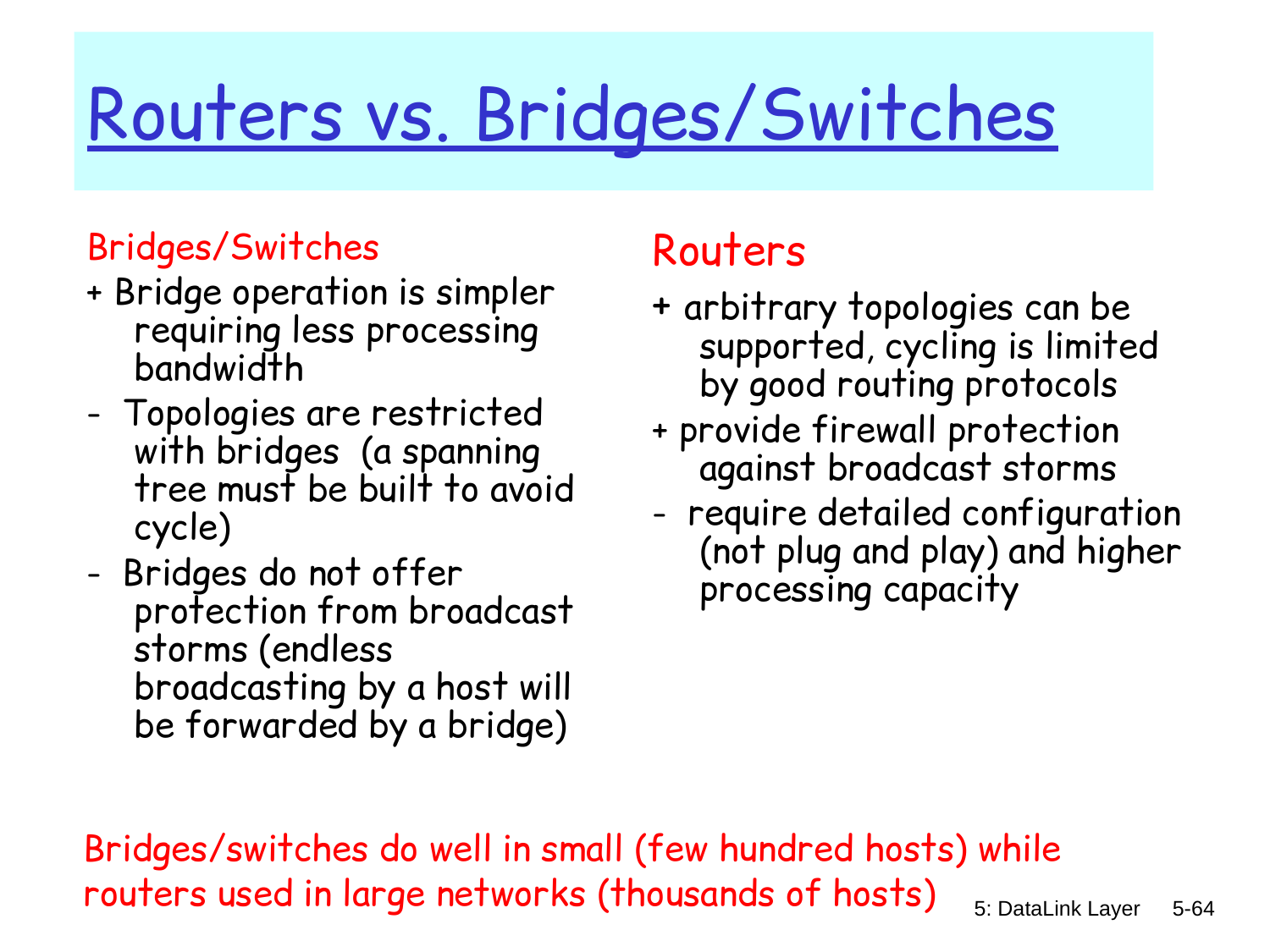

# Routers vs. Bridges/Switches
Bridges/Switches
+ Bridge operation is simpler requiring less processing bandwidth
-  Topologies are restricted with bridges  (a spanning tree must be built to avoid cycle)
-  Bridges do not offer protection from broadcast storms (endless broadcasting by a host will be forwarded by a bridge)
Routers
+ arbitrary topologies can be supported, cycling is limited by good routing protocols
+ provide firewall protection against broadcast storms
-  require detailed configuration (not plug and play) and higher processing capacity
Bridges/switches do well in small (few hundred hosts) while
routers used in large networks (thousands of hosts)

5: DataLink Layer
5-64